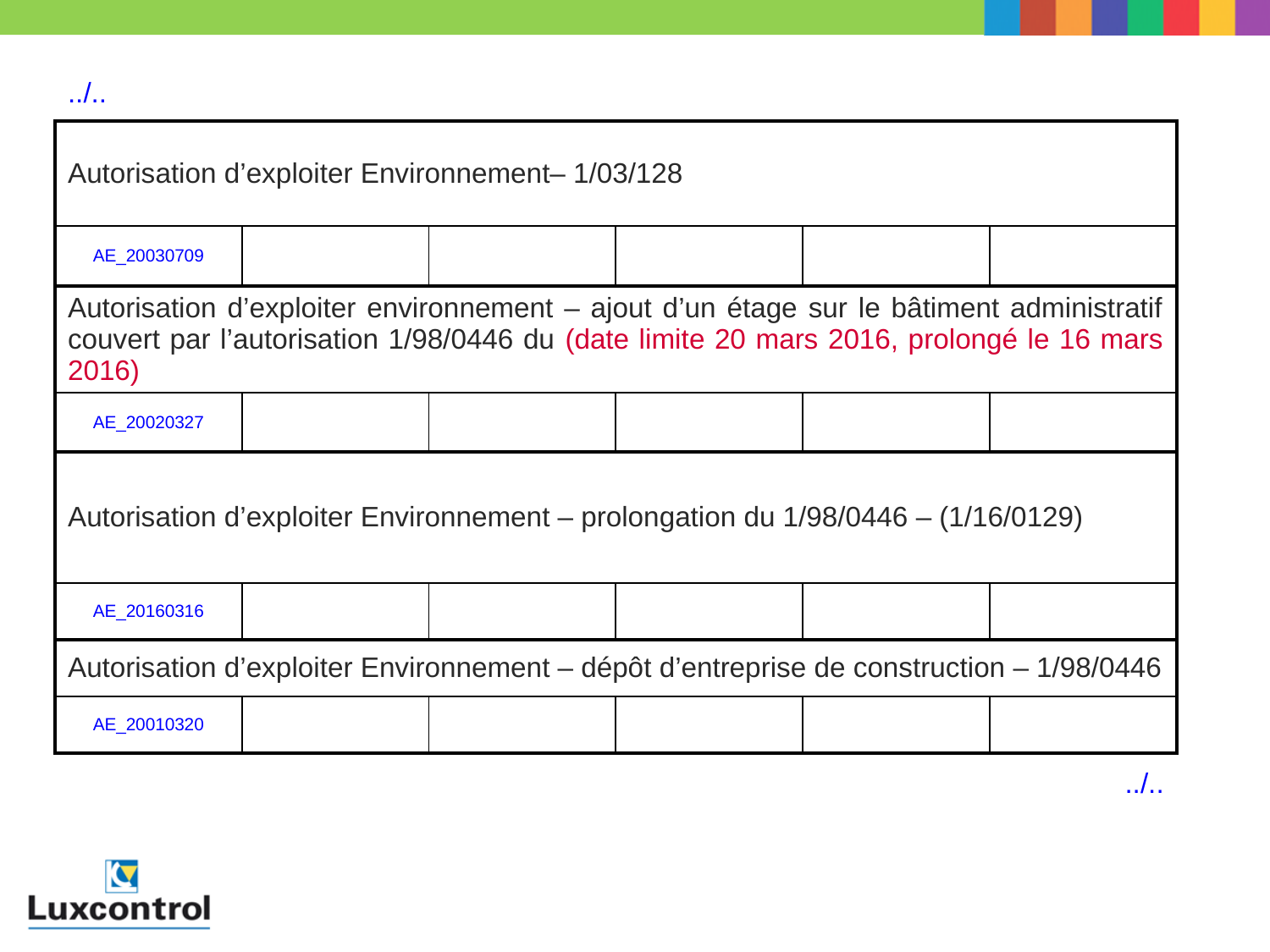

| ../.. |  |  |  |  |  |
| --- | --- | --- | --- | --- | --- |
| Autorisation d’exploiter Environnement– 1/03/128 |  |  |  |  |  |
| AE\_20030709 |  |  |  |  |  |
| Autorisation d’exploiter environnement – ajout d’un étage sur le bâtiment administratif couvert par l’autorisation 1/98/0446 du (date limite 20 mars 2016, prolongé le 16 mars 2016) |  |  |  |  |  |
| AE\_20020327 |  |  |  |  |  |
| Autorisation d’exploiter Environnement – prolongation du 1/98/0446 – (1/16/0129) |  |  |  |  |  |
| AE\_20160316 |  |  |  |  |  |
| Autorisation d’exploiter Environnement – dépôt d’entreprise de construction – 1/98/0446 |  |  |  |  |  |
| AE\_20010320 |  |  |  |  |  |
|  |  |  |  |  | ../.. |